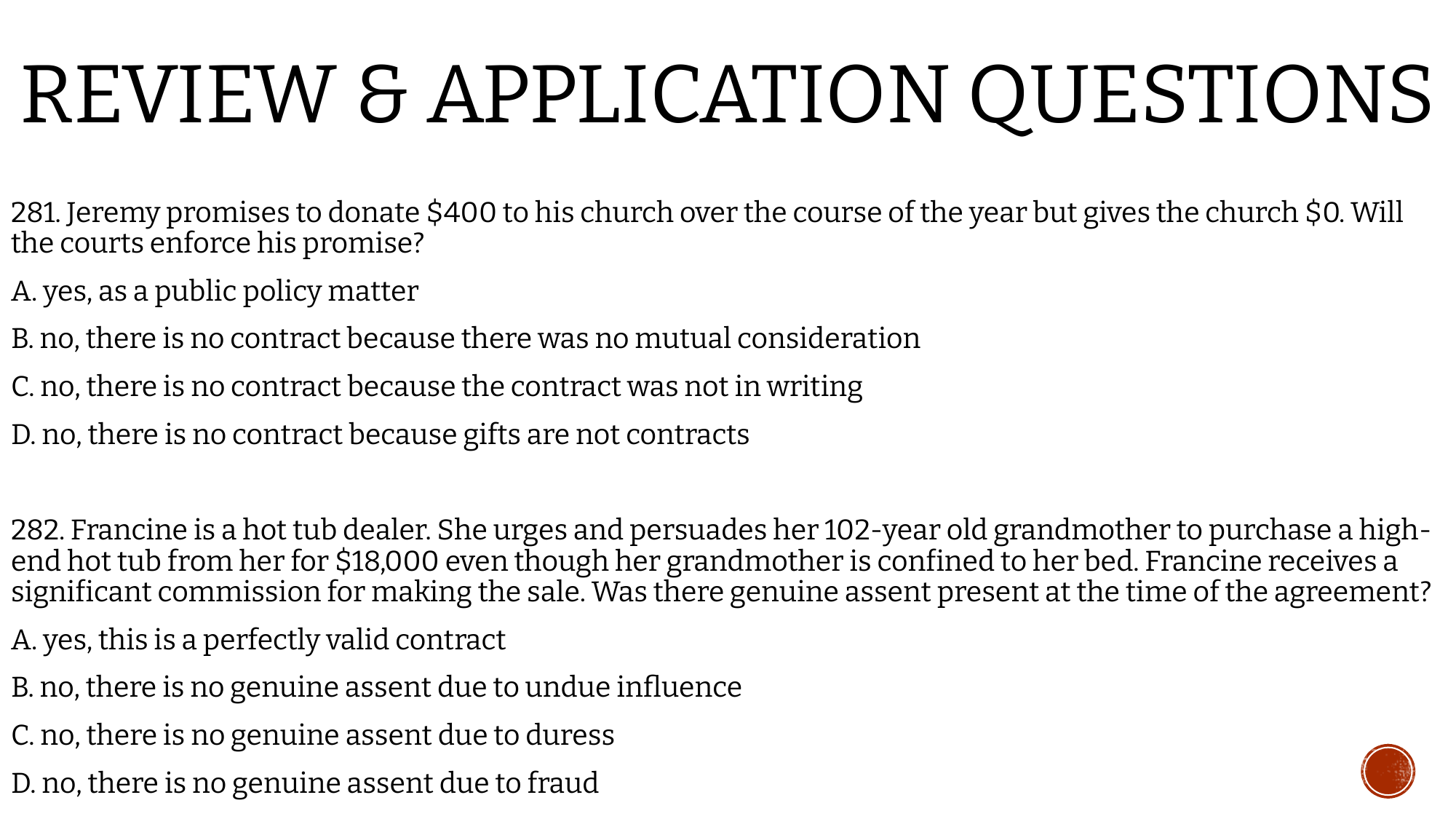

# Review & Application Questions
281. Jeremy promises to donate $400 to his church over the course of the year but gives the church $0. Will the courts enforce his promise?
A. yes, as a public policy matter
B. no, there is no contract because there was no mutual consideration
C. no, there is no contract because the contract was not in writing
D. no, there is no contract because gifts are not contracts

282. Francine is a hot tub dealer. She urges and persuades her 102-year old grandmother to purchase a high-end hot tub from her for $18,000 even though her grandmother is confined to her bed. Francine receives a significant commission for making the sale. Was there genuine assent present at the time of the agreement?
A. yes, this is a perfectly valid contract
B. no, there is no genuine assent due to undue influence
C. no, there is no genuine assent due to duress
D. no, there is no genuine assent due to fraud